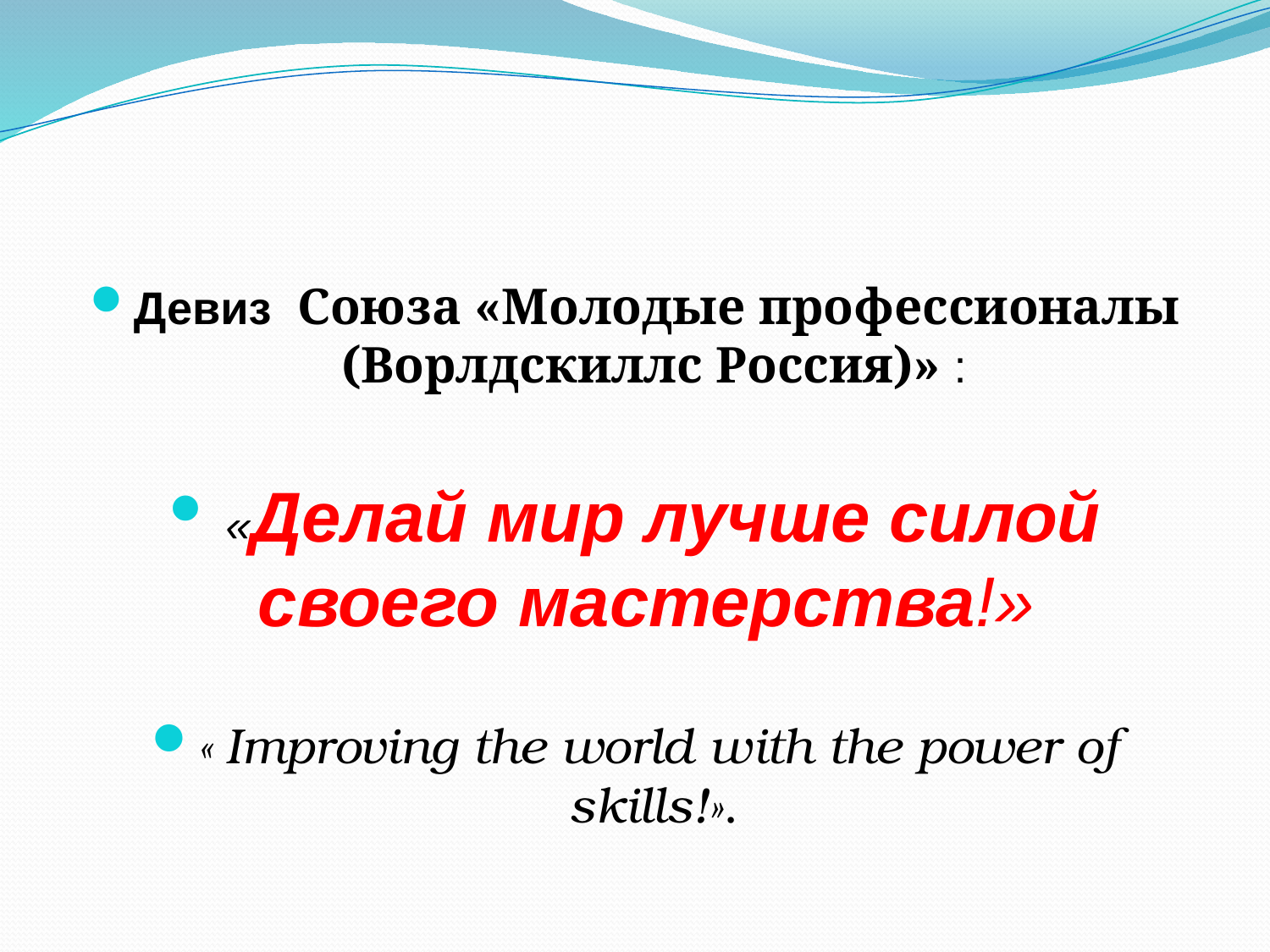

Девиз  Союза «Молодые профессионалы (Ворлдскиллс Россия)» :

 «Делай мир лучше силой своего мастерства!»

«Improving the world with the power of skills!».